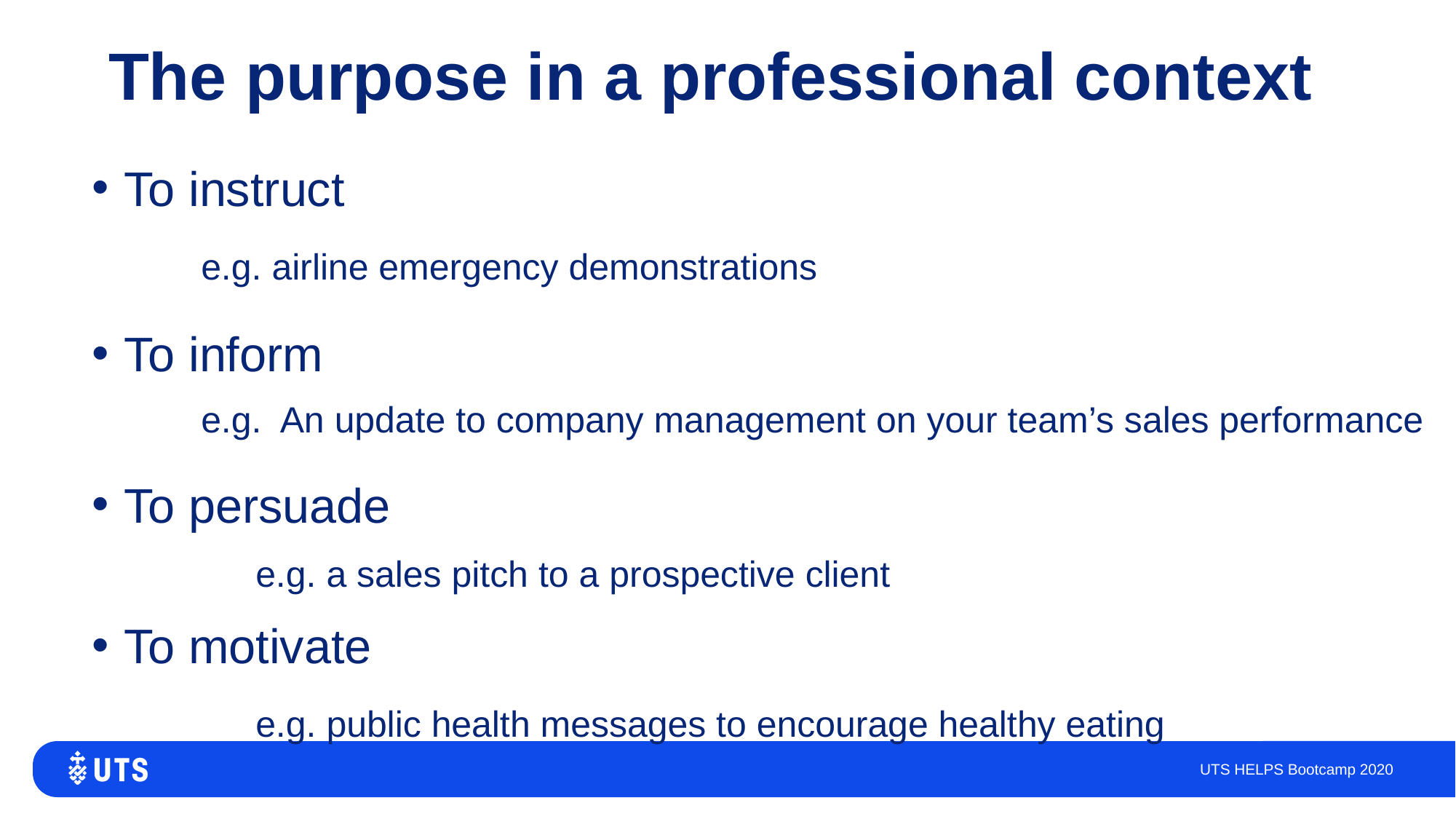

# The purpose in a professional context
To instruct
	e.g. airline emergency demonstrations

To inform
	e.g.  An update to company management on your team’s sales performance

To persuade
	e.g. a sales pitch to a prospective client

To motivate
	e.g. public health messages to encourage healthy eating
UTS HELPS Bootcamp 2020